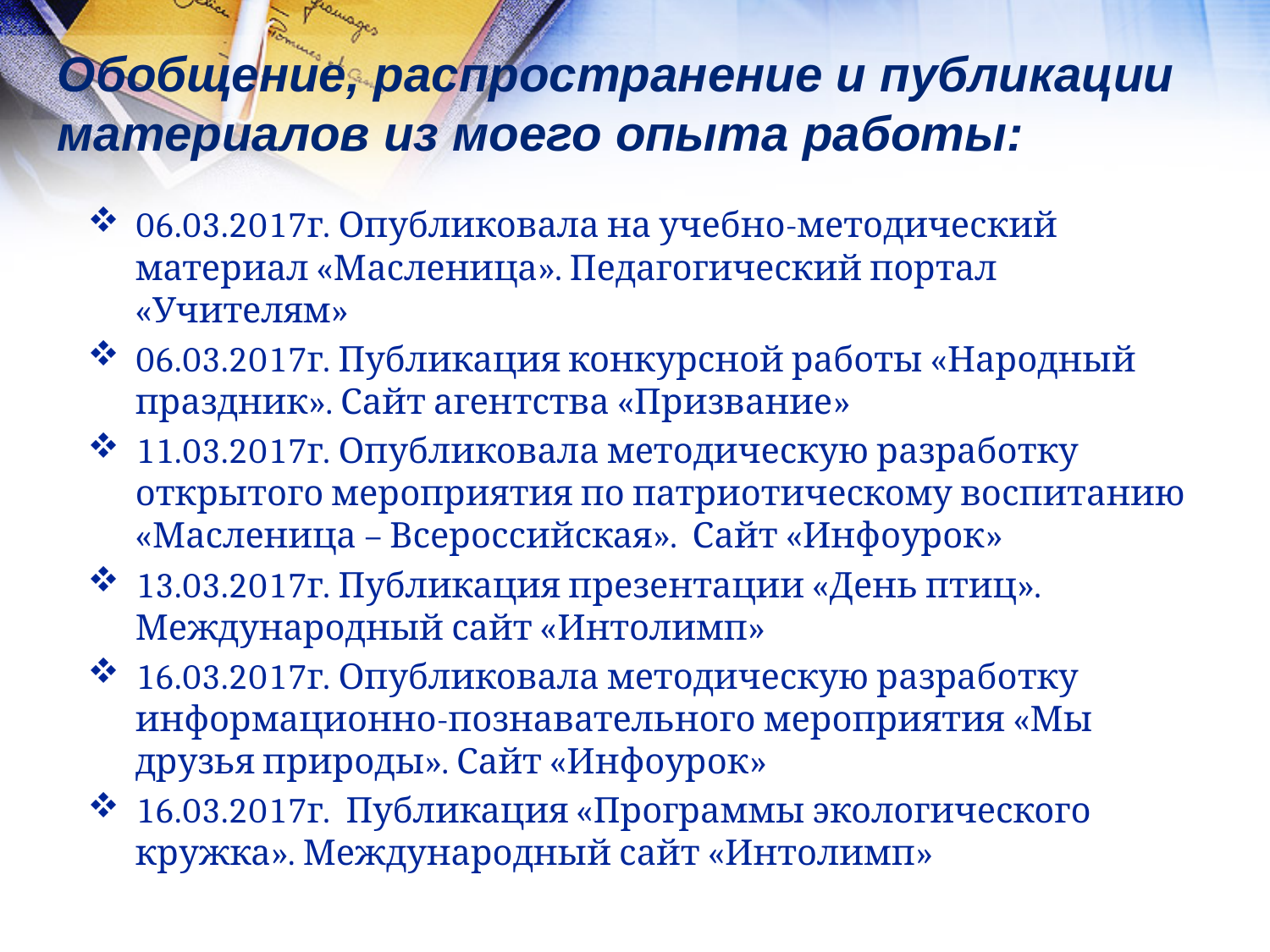

#
Обобщение, распространение и публикации
материалов из моего опыта работы:
06.03.2017г. Опубликовала на учебно-методический материал «Масленица». Педагогический портал «Учителям»
06.03.2017г. Публикация конкурсной работы «Народный праздник». Сайт агентства «Призвание»
11.03.2017г. Опубликовала методическую разработку открытого мероприятия по патриотическому воспитанию «Масленица – Всероссийская».  Сайт «Инфоурок»
13.03.2017г. Публикация презентации «День птиц». Международный сайт «Интолимп»
16.03.2017г. Опубликовала методическую разработку информационно-познавательного мероприятия «Мы друзья природы». Сайт «Инфоурок»
16.03.2017г.  Публикация «Программы экологического кружка». Международный сайт «Интолимп»